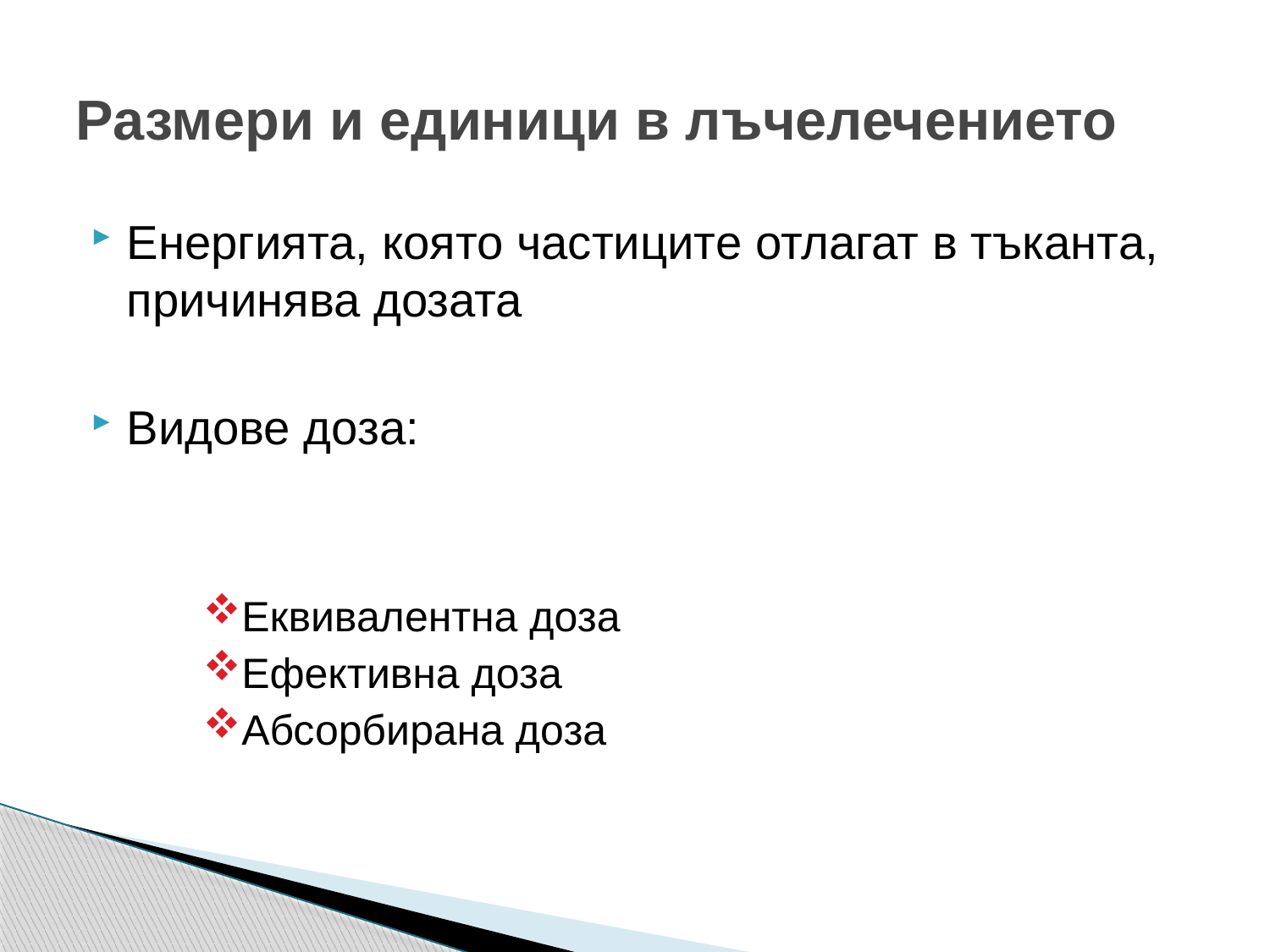

# Размери и единици в лъчелечението
Енергията, която частиците отлагат в тъканта, причинява дозата

Видове доза:

Еквивалентна доза
Ефективна доза
Абсорбирана доза